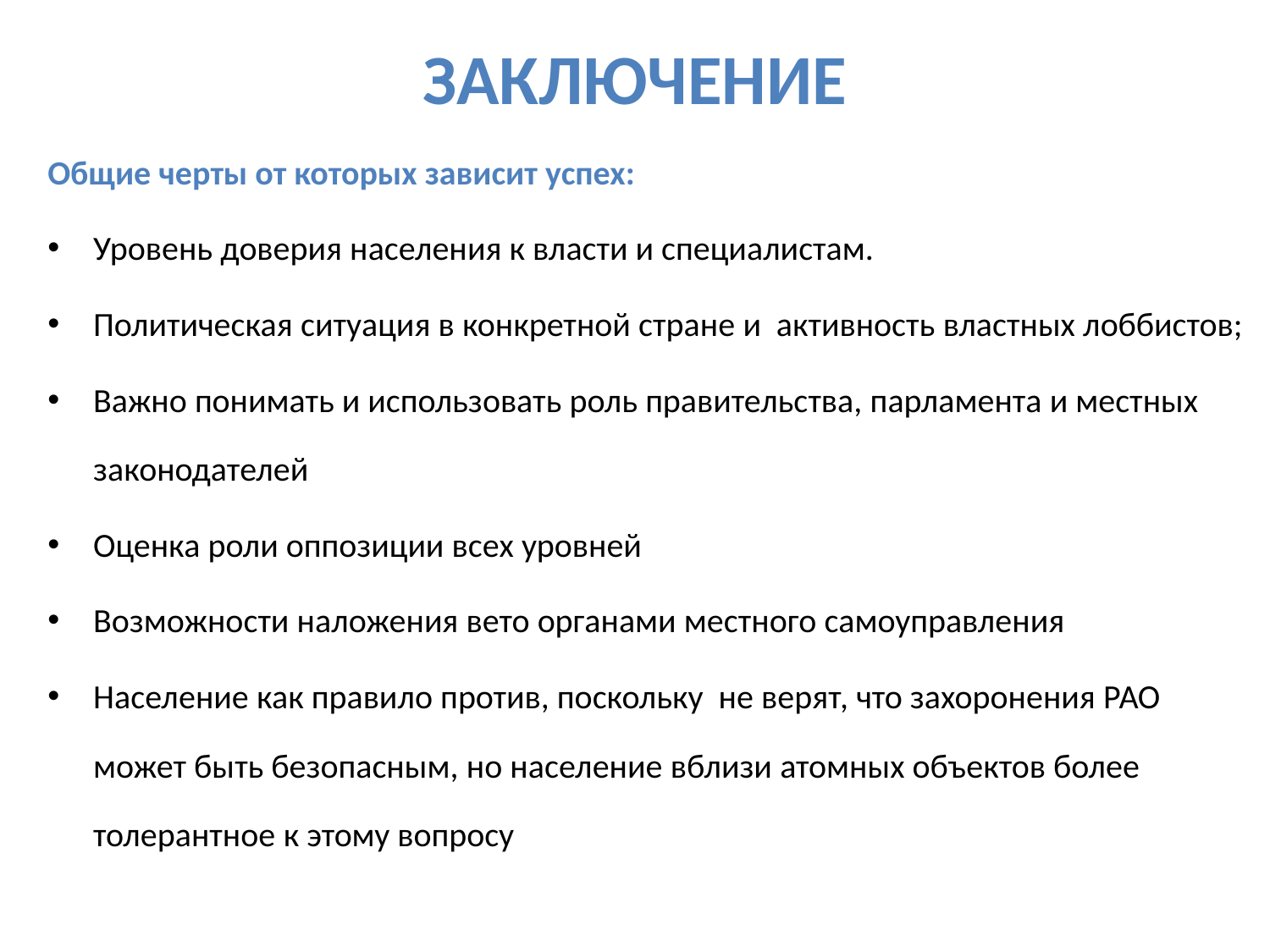

# ЗАКЛЮЧЕНИЕ
Общие черты от которых зависит успех:
Уровень доверия населения к власти и специалистам.
Политическая ситуация в конкретной стране и  активность властных лоббистов;
Важно понимать и использовать роль правительства, парламента и местных законодателей
Оценка роли оппозиции всех уровней
Возможности наложения вето органами местного самоуправления
Население как правило против, поскольку  не верят, что захоронения РАО может быть безопасным, но население вблизи атомных объектов более толерантное к этому вопросу